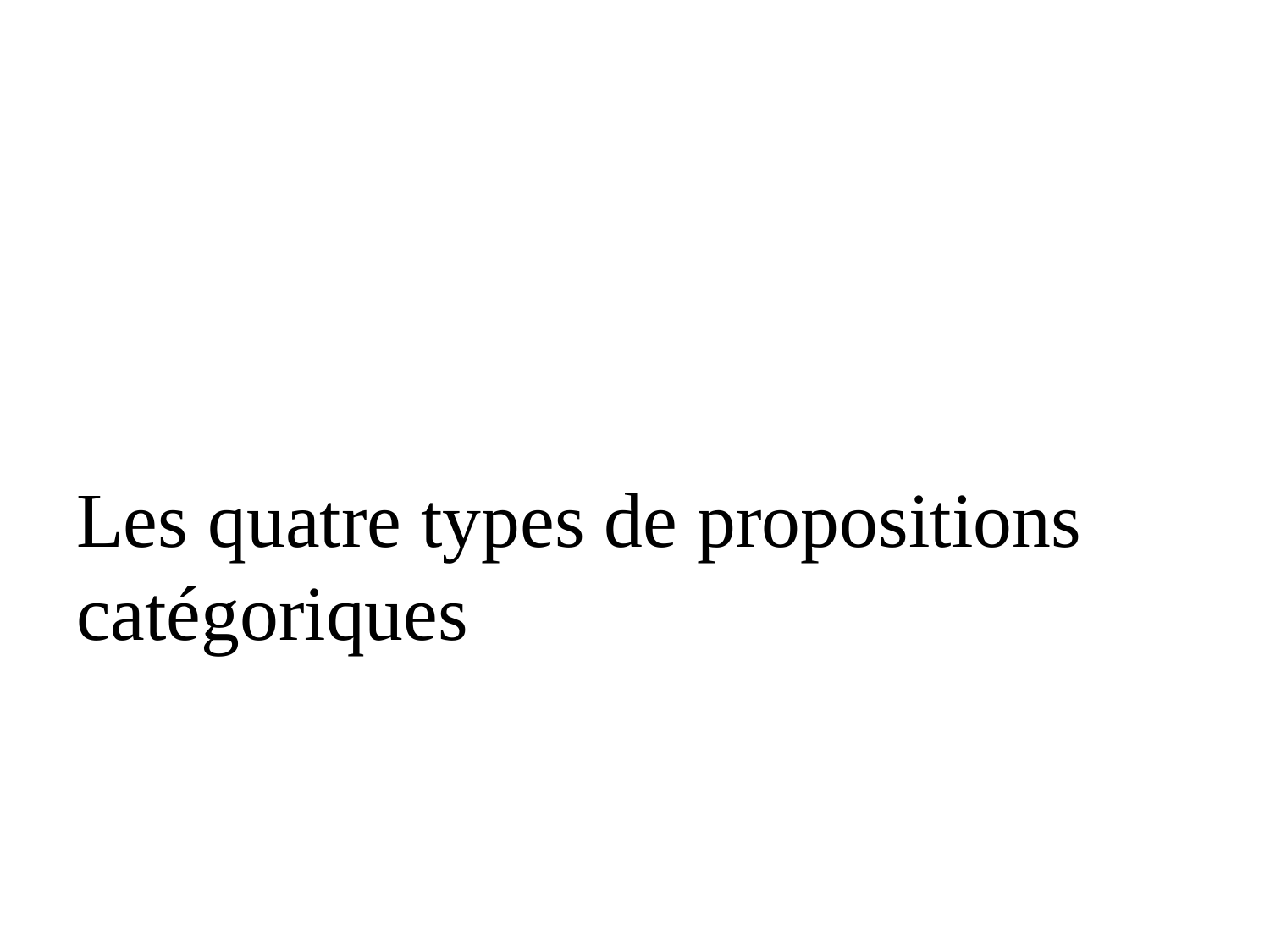

#

Les quatre types de propositions catégoriques